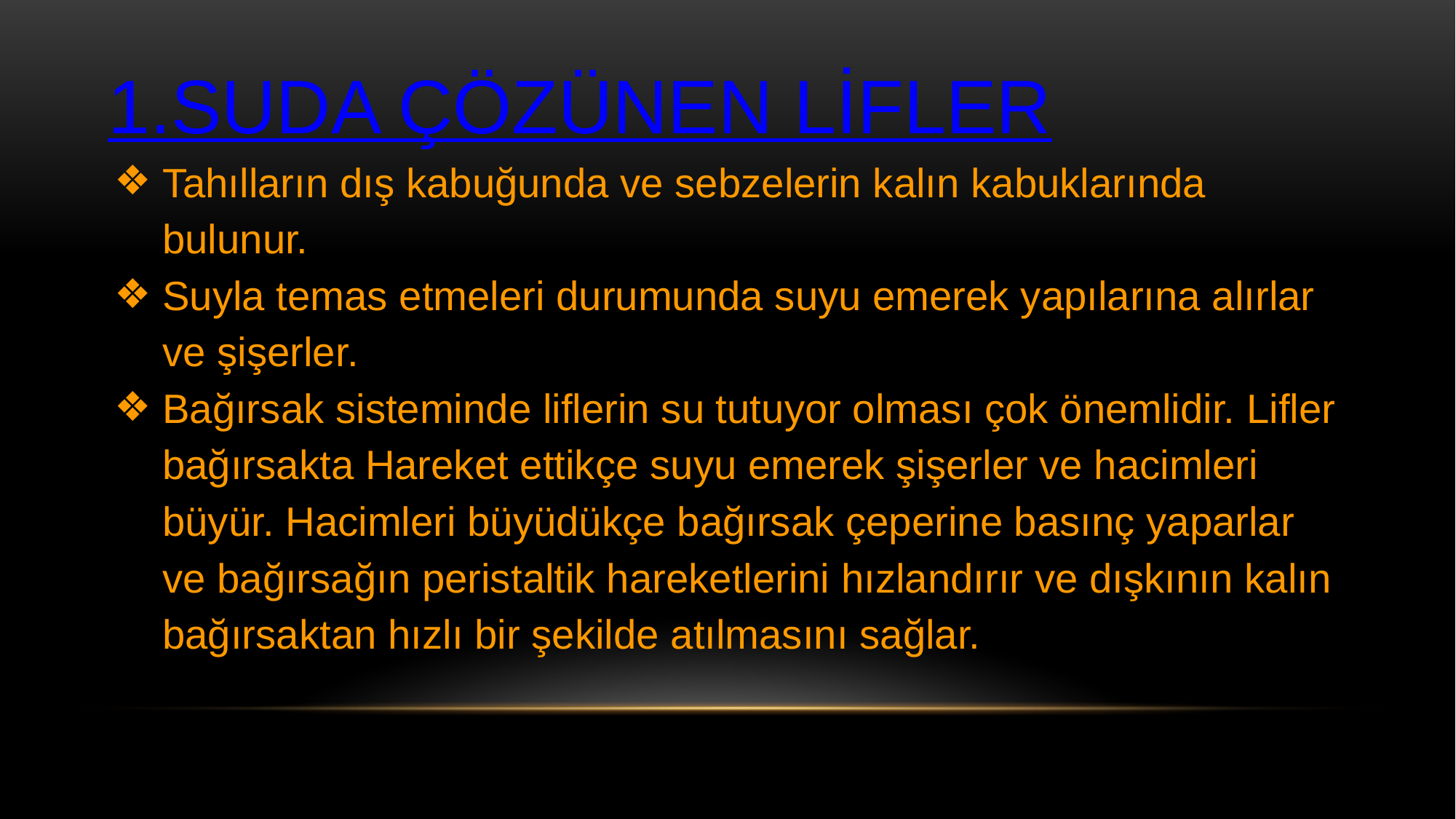

1.SUDA ÇÖZÜNEN LİFLER​
Tahılların dış kabuğunda ve sebzelerin kalın kabuklarında bulunur.​
Suyla temas etmeleri durumunda suyu emerek yapılarına alırlar ve şişerler.​
Bağırsak sisteminde liflerin su tutuyor olması çok önemlidir. Lifler bağırsakta Hareket ettikçe suyu emerek şişerler ve hacimleri büyür. Hacimleri büyüdükçe bağırsak çeperine basınç yaparlar ve bağırsağın peristaltik hareketlerini hızlandırır ve dışkının kalın bağırsaktan hızlı bir şekilde atılmasını sağlar.​
​